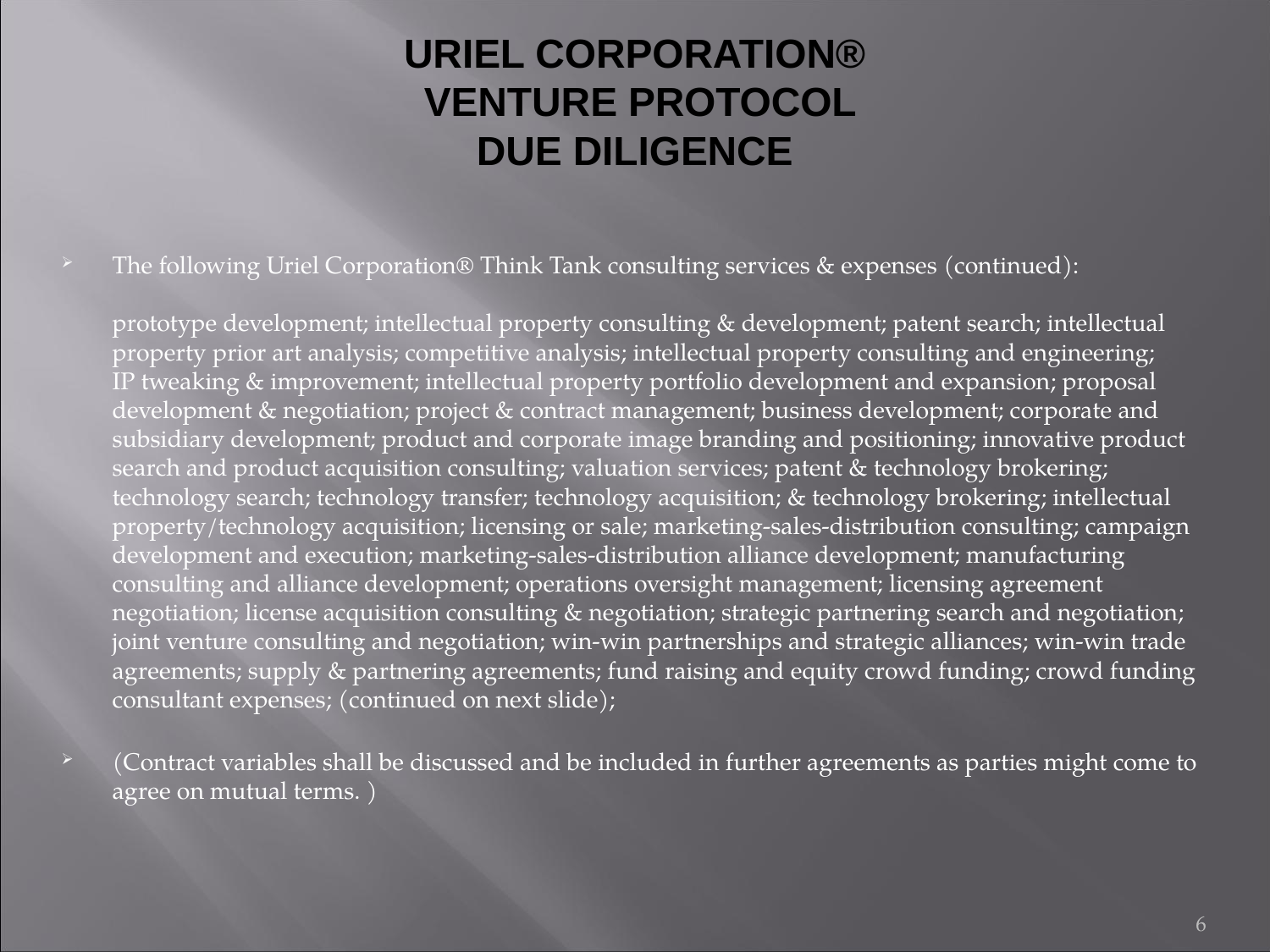

# URIEL CORPORATION® VENTURE PROTOCOL DUE DILIGENCE
The following Uriel Corporation® Think Tank consulting services & expenses (continued):
prototype development; intellectual property consulting & development; patent search; intellectual property prior art analysis; competitive analysis; intellectual property consulting and engineering; IP tweaking & improvement; intellectual property portfolio development and expansion; proposal development & negotiation; project & contract management; business development; corporate and subsidiary development; product and corporate image branding and positioning; innovative product search and product acquisition consulting; valuation services; patent & technology brokering; technology search; technology transfer; technology acquisition; & technology brokering; intellectual property/technology acquisition; licensing or sale; marketing-sales-distribution consulting; campaign development and execution; marketing-sales-distribution alliance development; manufacturing consulting and alliance development; operations oversight management; licensing agreement negotiation; license acquisition consulting & negotiation; strategic partnering search and negotiation; joint venture consulting and negotiation; win-win partnerships and strategic alliances; win-win trade agreements; supply & partnering agreements; fund raising and equity crowd funding; crowd funding consultant expenses; (continued on next slide);
(Contract variables shall be discussed and be included in further agreements as parties might come to agree on mutual terms. )

6